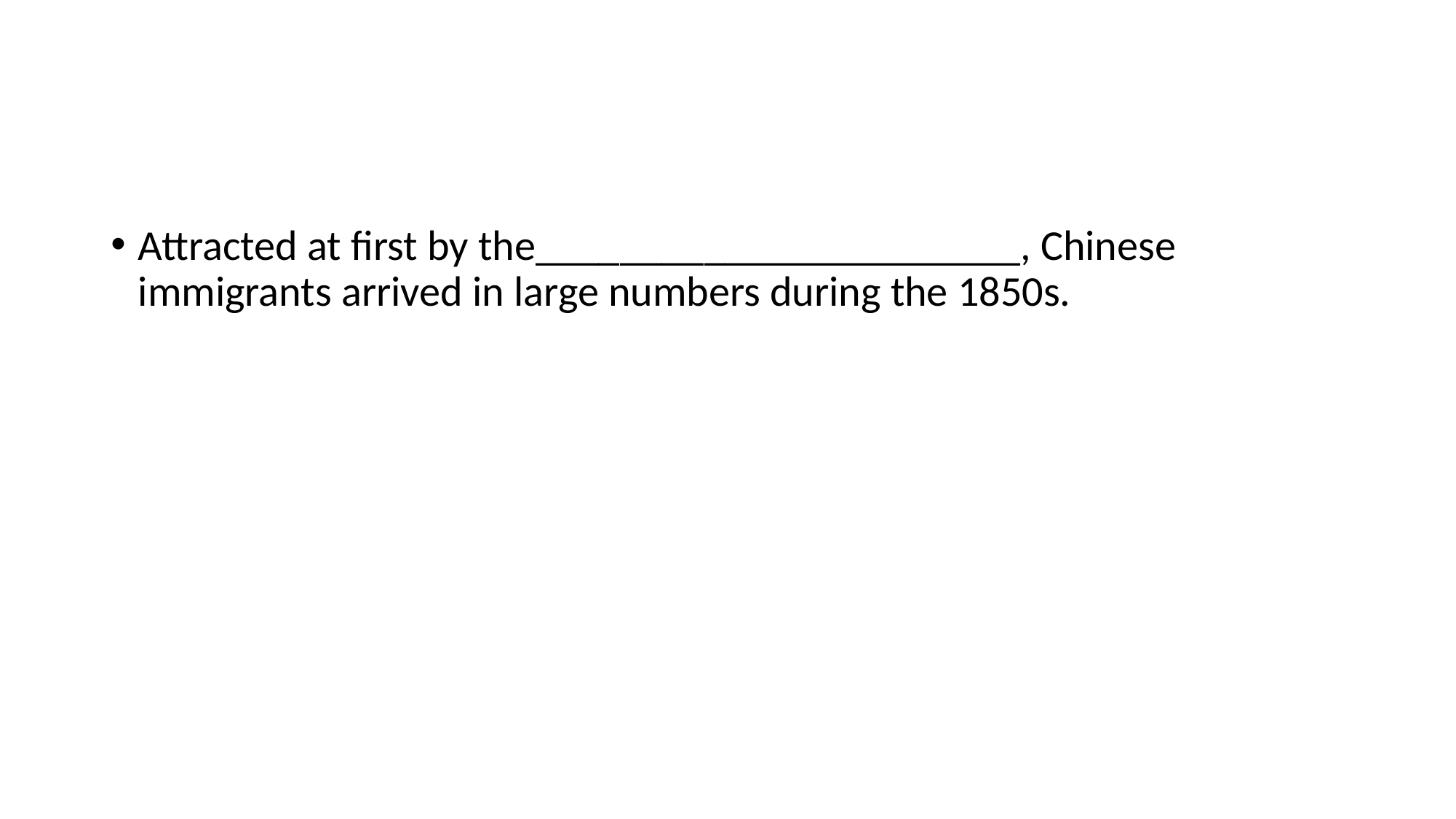

#
Attracted at first by the_______________________, Chinese immigrants arrived in large numbers during the 1850s.